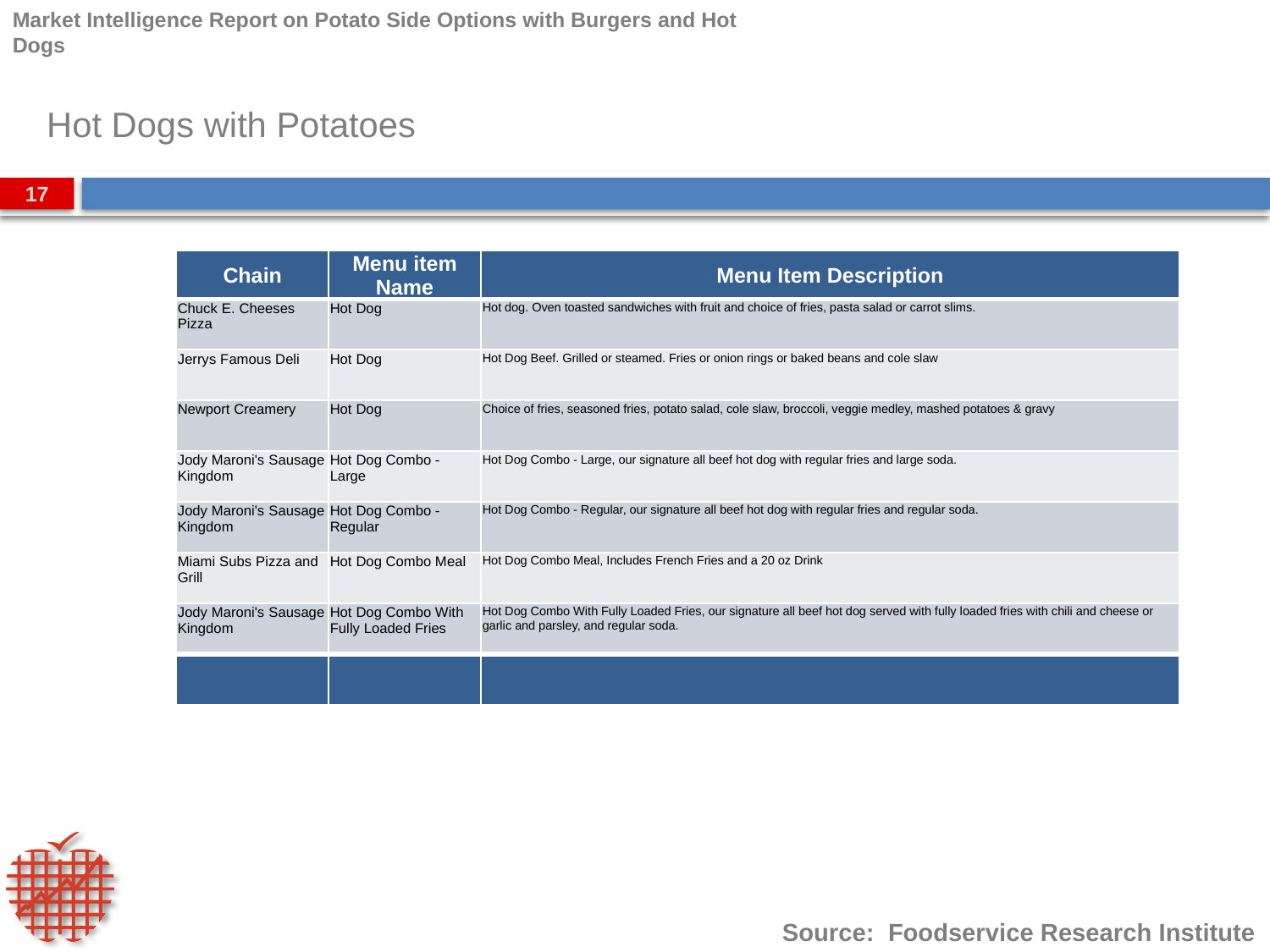

Hot Dogs with Potatoes
| Chain | Menu item Name | Menu Item Description |
| --- | --- | --- |
| Chuck E. Cheeses Pizza | Hot Dog | Hot dog. Oven toasted sandwiches with fruit and choice of fries, pasta salad or carrot slims. |
| Jerrys Famous Deli | Hot Dog | Hot Dog Beef. Grilled or steamed. Fries or onion rings or baked beans and cole slaw |
| Newport Creamery | Hot Dog | Choice of fries, seasoned fries, potato salad, cole slaw, broccoli, veggie medley, mashed potatoes & gravy |
| Jody Maroni's Sausage Kingdom | Hot Dog Combo - Large | Hot Dog Combo - Large, our signature all beef hot dog with regular fries and large soda. |
| Jody Maroni's Sausage Kingdom | Hot Dog Combo - Regular | Hot Dog Combo - Regular, our signature all beef hot dog with regular fries and regular soda. |
| Miami Subs Pizza and Grill | Hot Dog Combo Meal | Hot Dog Combo Meal, Includes French Fries and a 20 oz Drink |
| Jody Maroni's Sausage Kingdom | Hot Dog Combo With Fully Loaded Fries | Hot Dog Combo With Fully Loaded Fries, our signature all beef hot dog served with fully loaded fries with chili and cheese or garlic and parsley, and regular soda. |
|  |  |  |